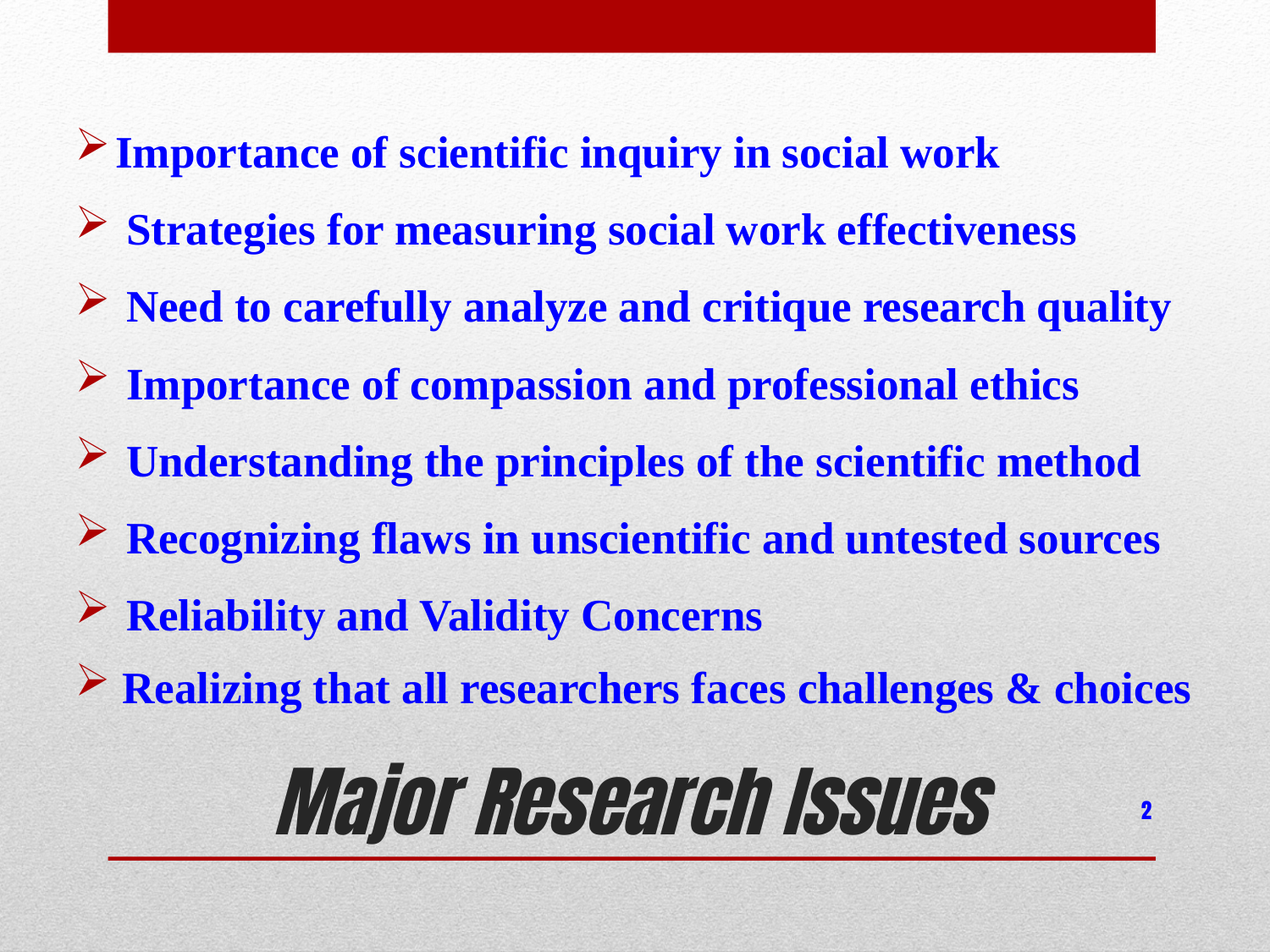

Importance of scientific inquiry in social work
 Strategies for measuring social work effectiveness
 Need to carefully analyze and critique research quality
 Importance of compassion and professional ethics
 Understanding the principles of the scientific method
 Recognizing flaws in unscientific and untested sources
 Reliability and Validity Concerns
Realizing that all researchers faces challenges & choices
# Major Research Issues
2